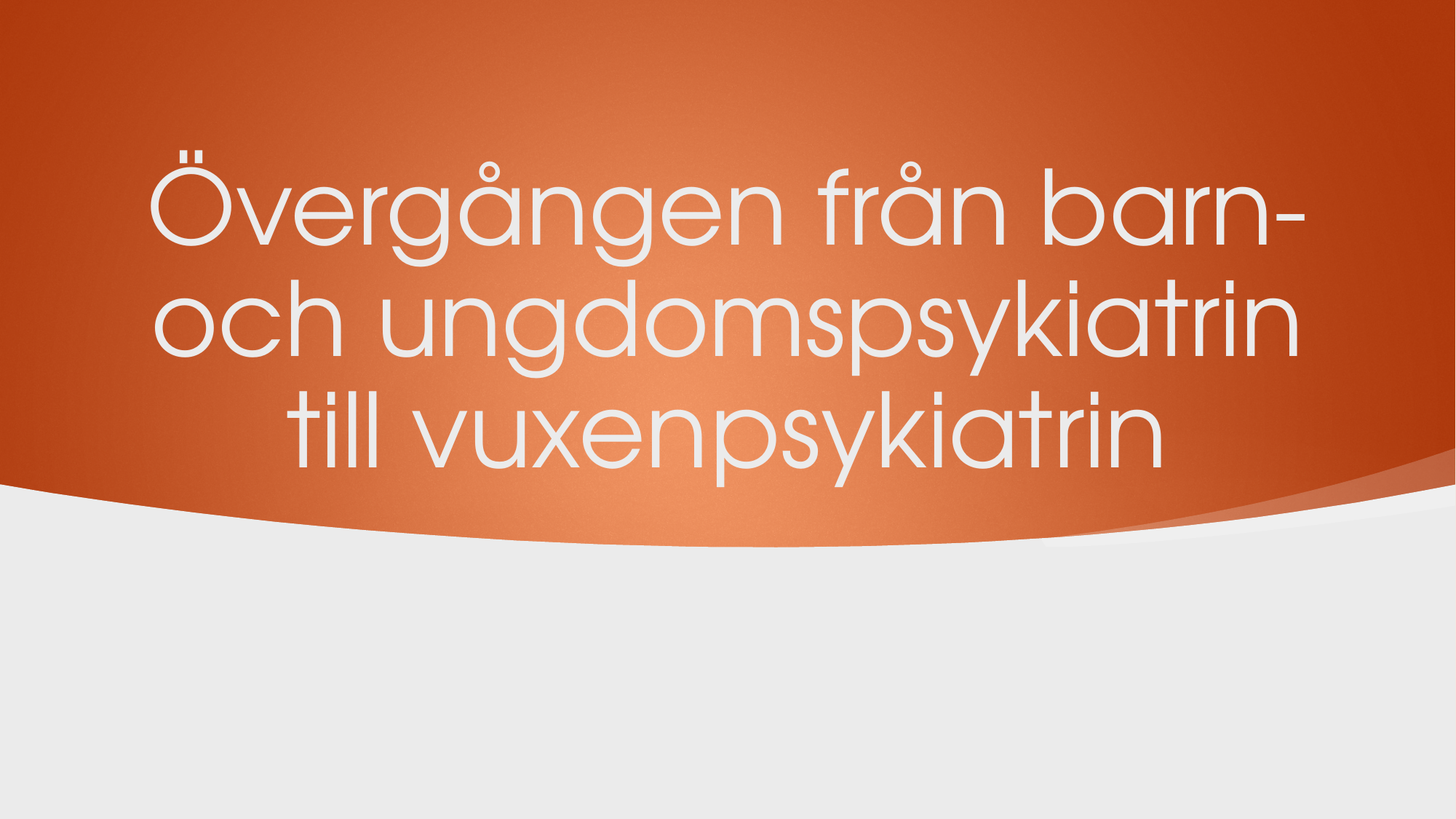

# Övergången från barn- och ungdomspsykiatrin till vuxenpsykiatrin